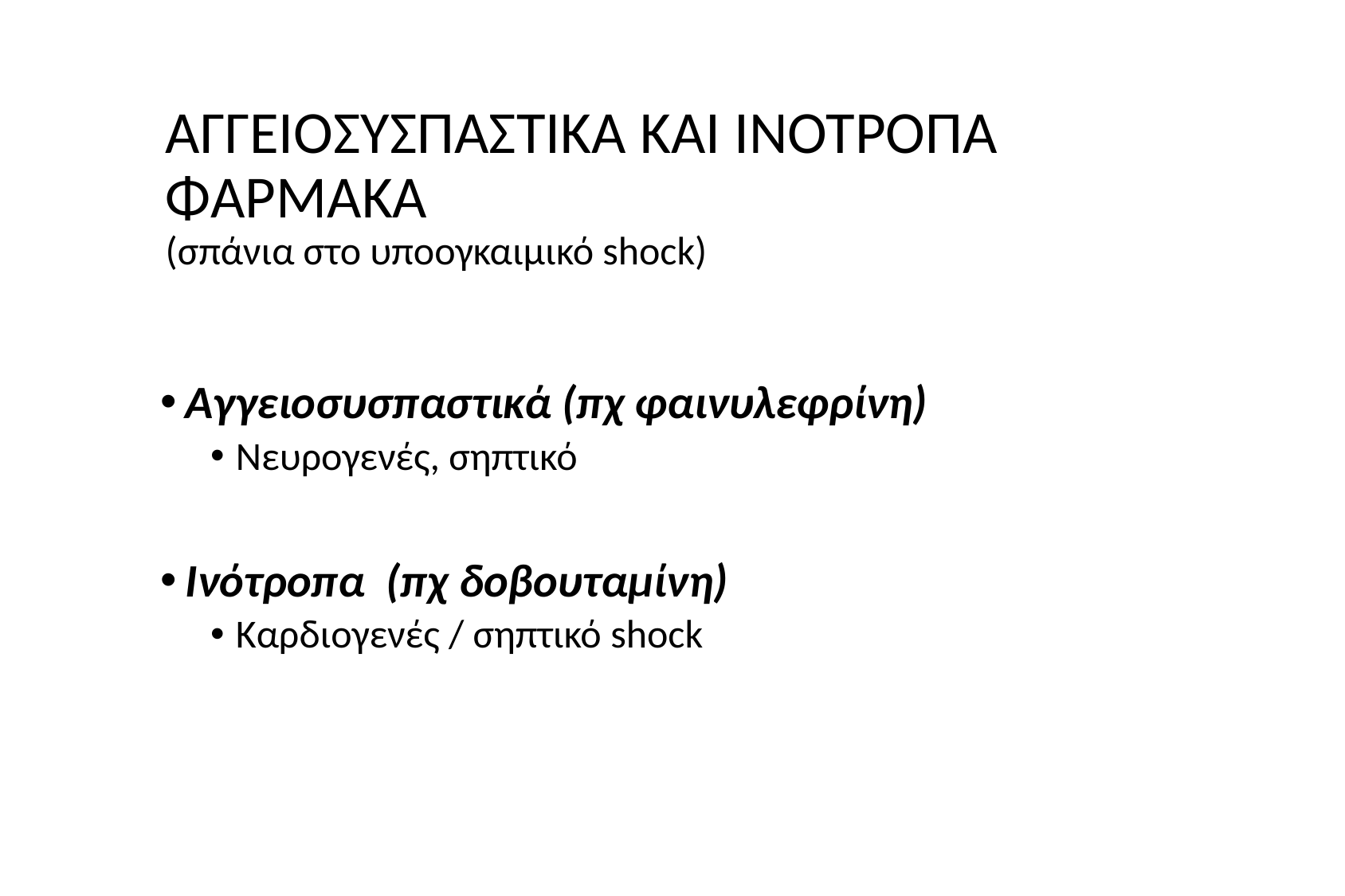

# ΑΓΓΕΙΟΣΥΣΠΑΣΤΙΚΑ ΚΑΙ ΙΝΟΤΡΟΠΑ ΦΑΡΜΑΚΑ (σπάνια στο υποογκαιμικό shock)
Αγγειοσυσπαστικά (πχ φαινυλεφρίνη)
Νευρογενές, σηπτικό

Ινότροπα  (πχ δοβουταμίνη)
Καρδιογενές / σηπτικό shock